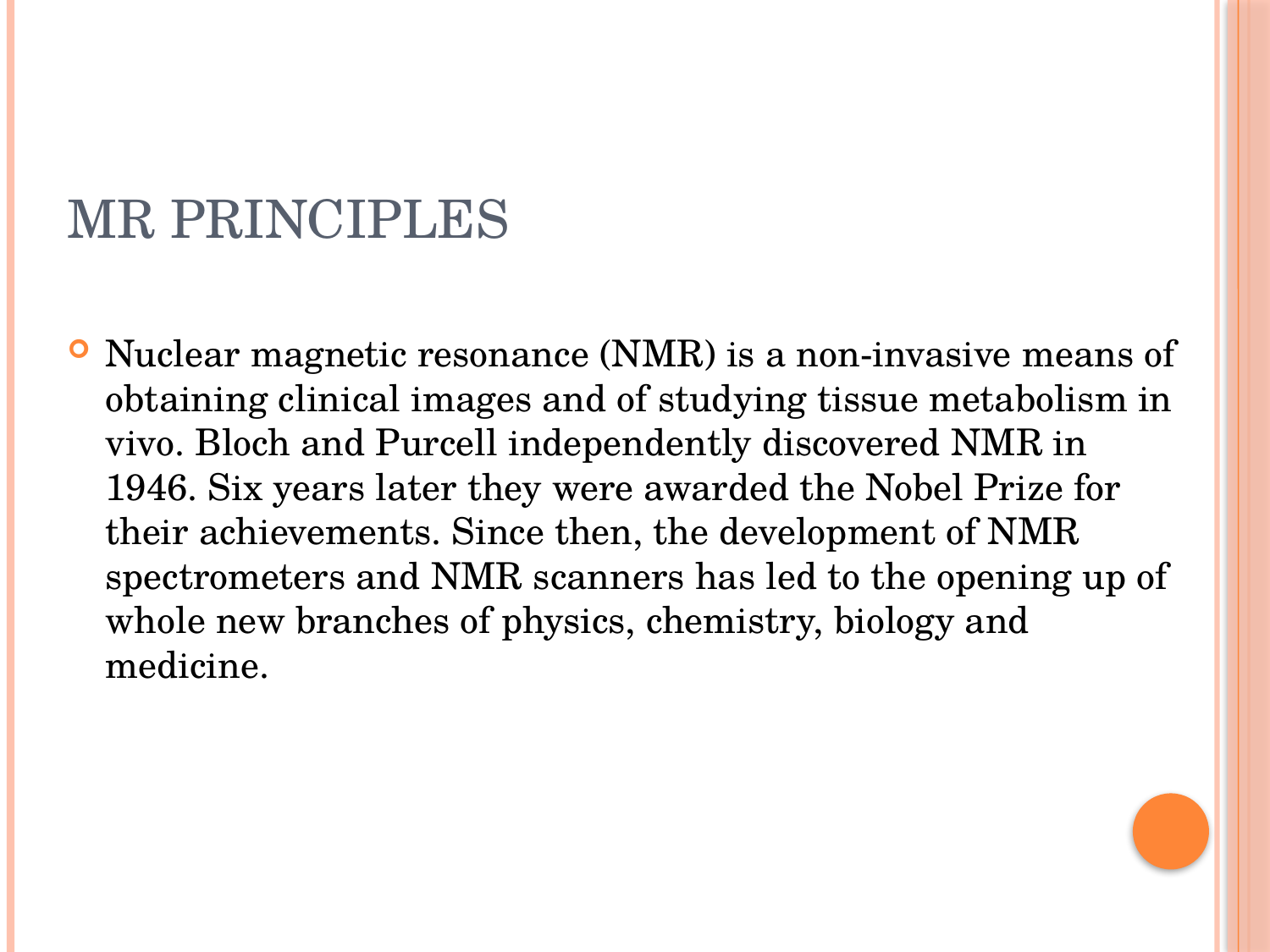

# MR principles
Nuclear magnetic resonance (NMR) is a non-invasive means of obtaining clinical images and of studying tissue metabolism in vivo. Bloch and Purcell independently discovered NMR in 1946. Six years later they were awarded the Nobel Prize for their achievements. Since then, the development of NMR spectrometers and NMR scanners has led to the opening up of whole new branches of physics, chemistry, biology and medicine.